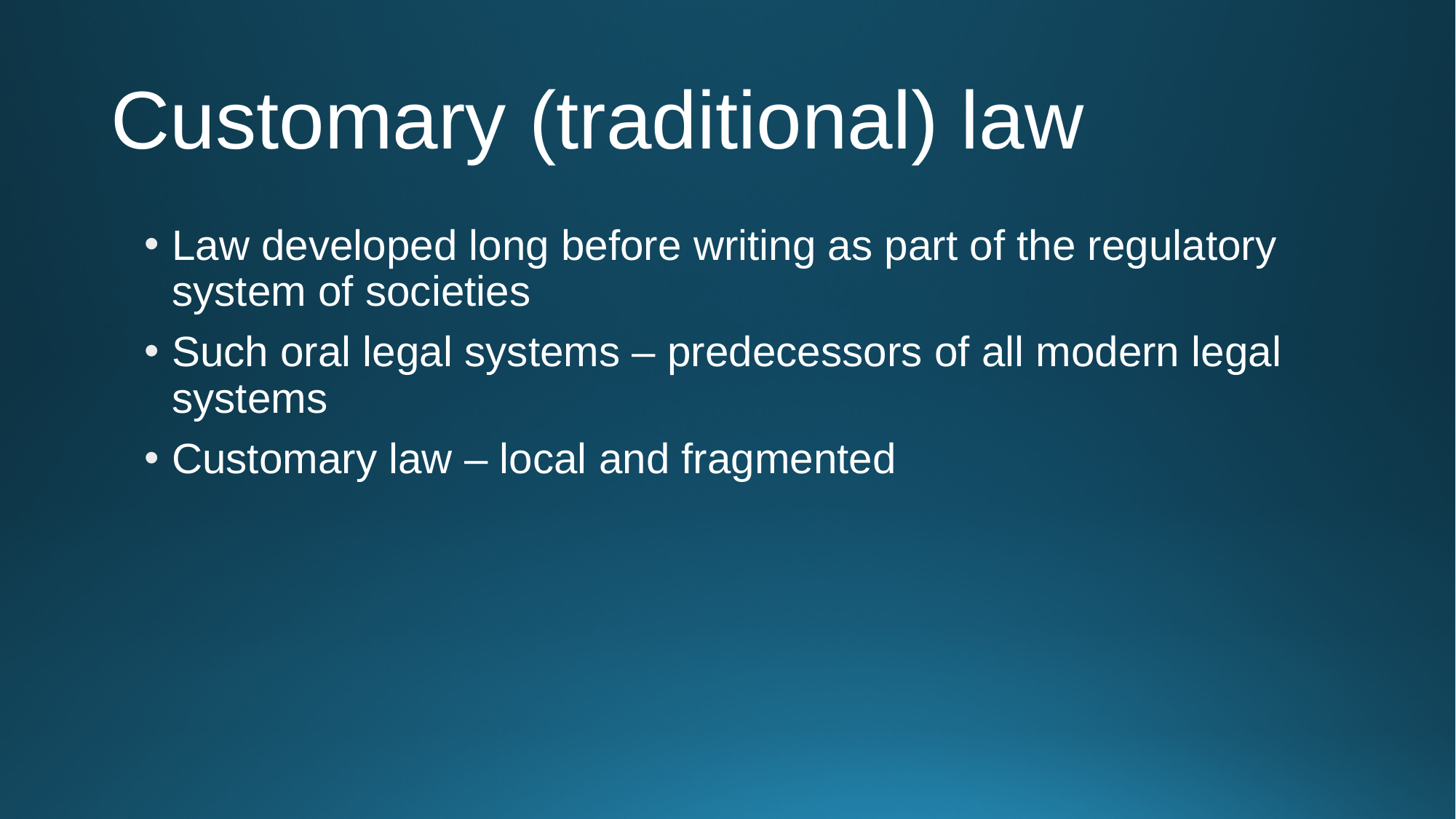

# Customary (traditional) law
Law developed long before writing as part of the regulatory system of societies
Such oral legal systems – predecessors of all modern legal systems
Customary law – local and fragmented